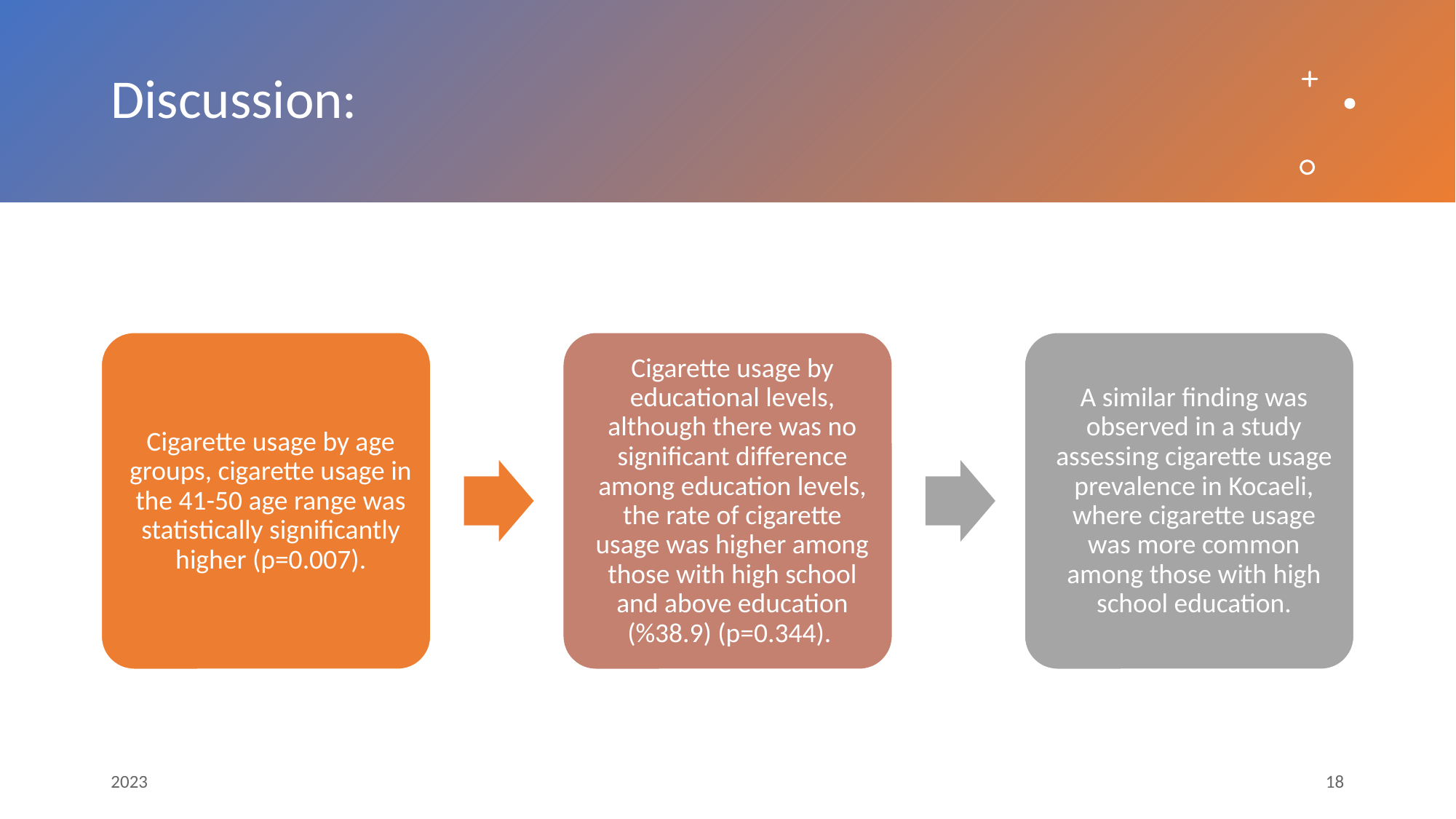

# Discussion:

Cigarette usage by age groups, cigarette usage in the 41-50 age range was statistically significantly higher (p=0.007).

Cigarette usage by educational levels, although there was no significant difference among education levels, the rate of cigarette usage was higher among those with high school and above education (%38.9) (p=0.344).

A similar finding was observed in a study assessing cigarette usage prevalence in Kocaeli, where cigarette usage was more common among those with high school education.
2023
18